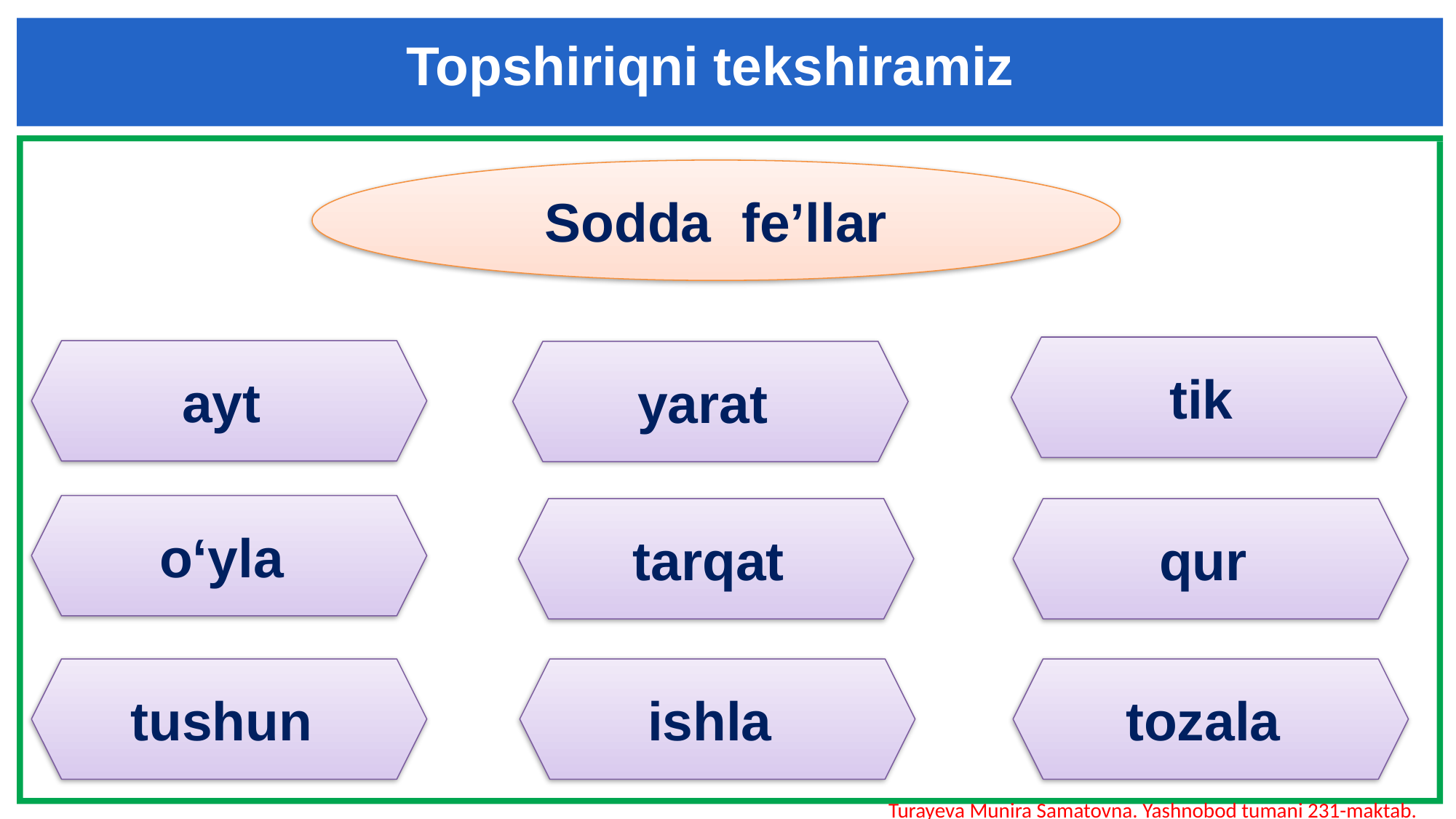

Topshiriqni tekshiramiz
Sodda  fe’llar
tik
ayt
yarat
o‘yla
tarqat
qur
tushun
ishla
tozala
Turayeva Munira Samatovna. Yashnobod tumani 231-maktab.